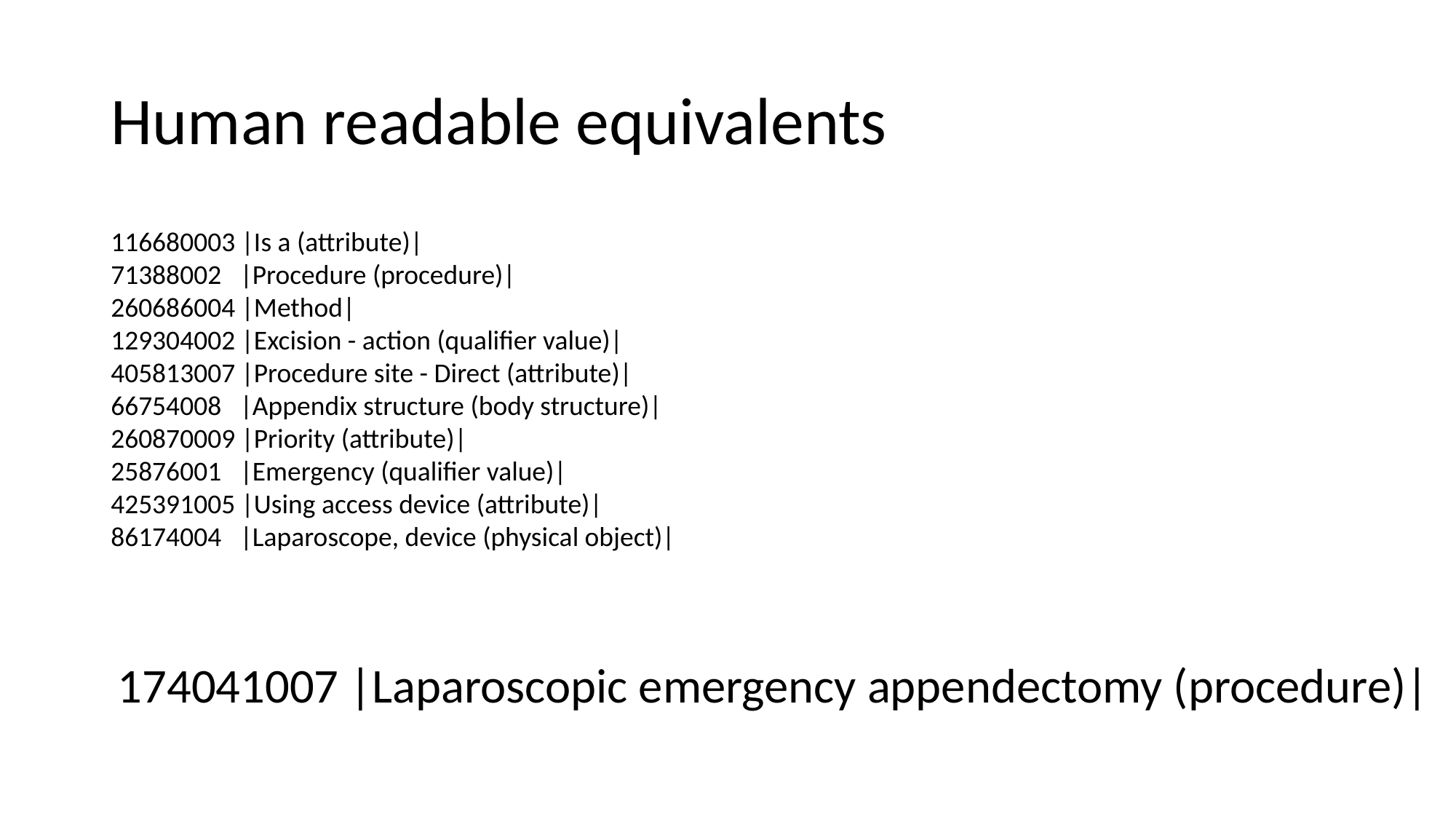

# Human readable equivalents
116680003 |Is a (attribute)|
71388002   |Procedure (procedure)|
260686004 |Method|
129304002 |Excision - action (qualifier value)|
405813007 |Procedure site - Direct (attribute)|
66754008   |Appendix structure (body structure)|
260870009 |Priority (attribute)|
25876001   |Emergency (qualifier value)|
425391005 |Using access device (attribute)|
86174004   |Laparoscope, device (physical object)|
174041007 |Laparoscopic emergency appendectomy (procedure)|